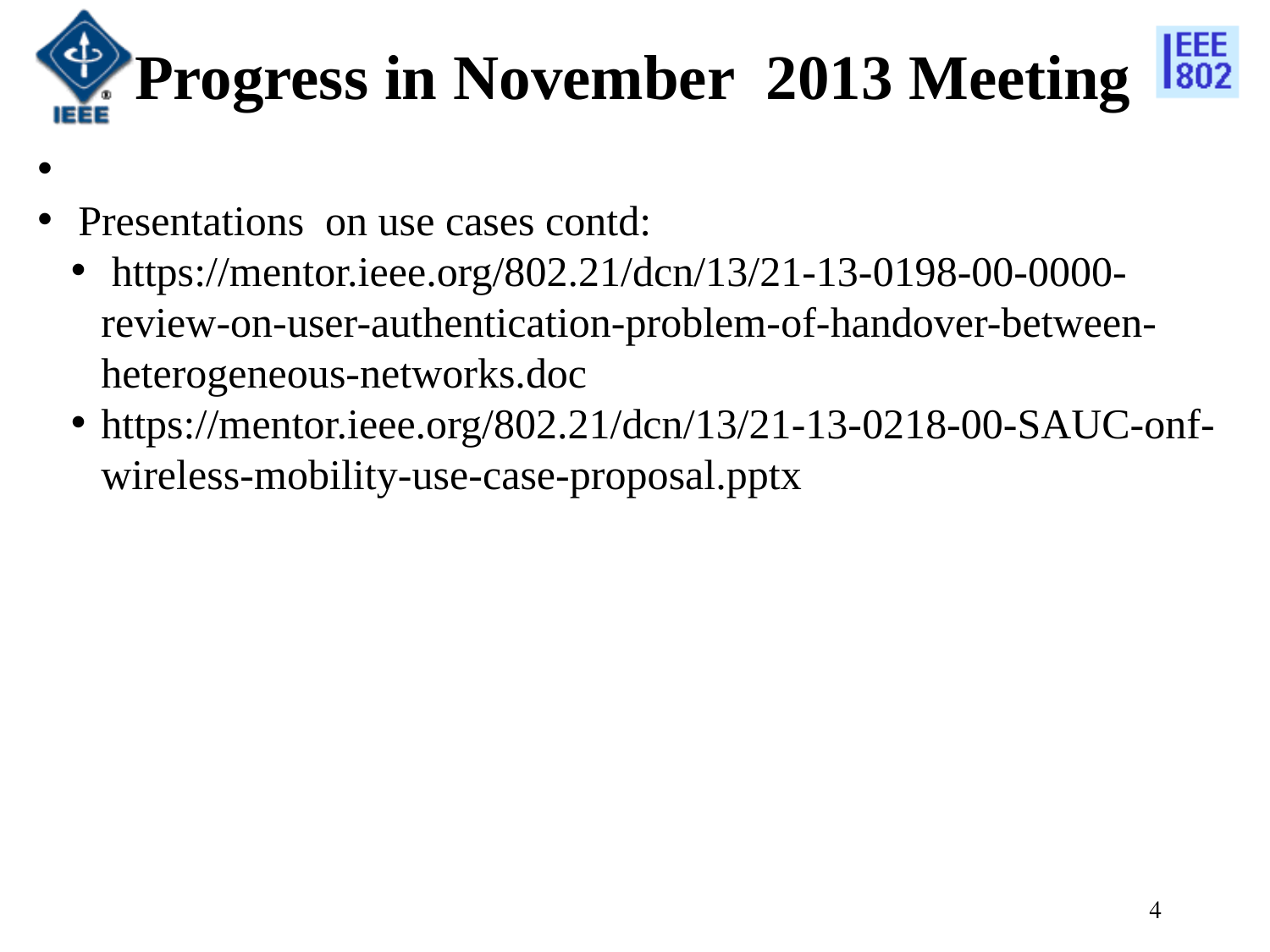

# Progress in November  2013 Meeting

 Presentations  on use cases contd:
 https://mentor.ieee.org/802.21/dcn/13/21-13-0198-00-0000-review-on-user-authentication-problem-of-handover-between-heterogeneous-networks.doc
https://mentor.ieee.org/802.21/dcn/13/21-13-0218-00-SAUC-onf-wireless-mobility-use-case-proposal.pptx

4